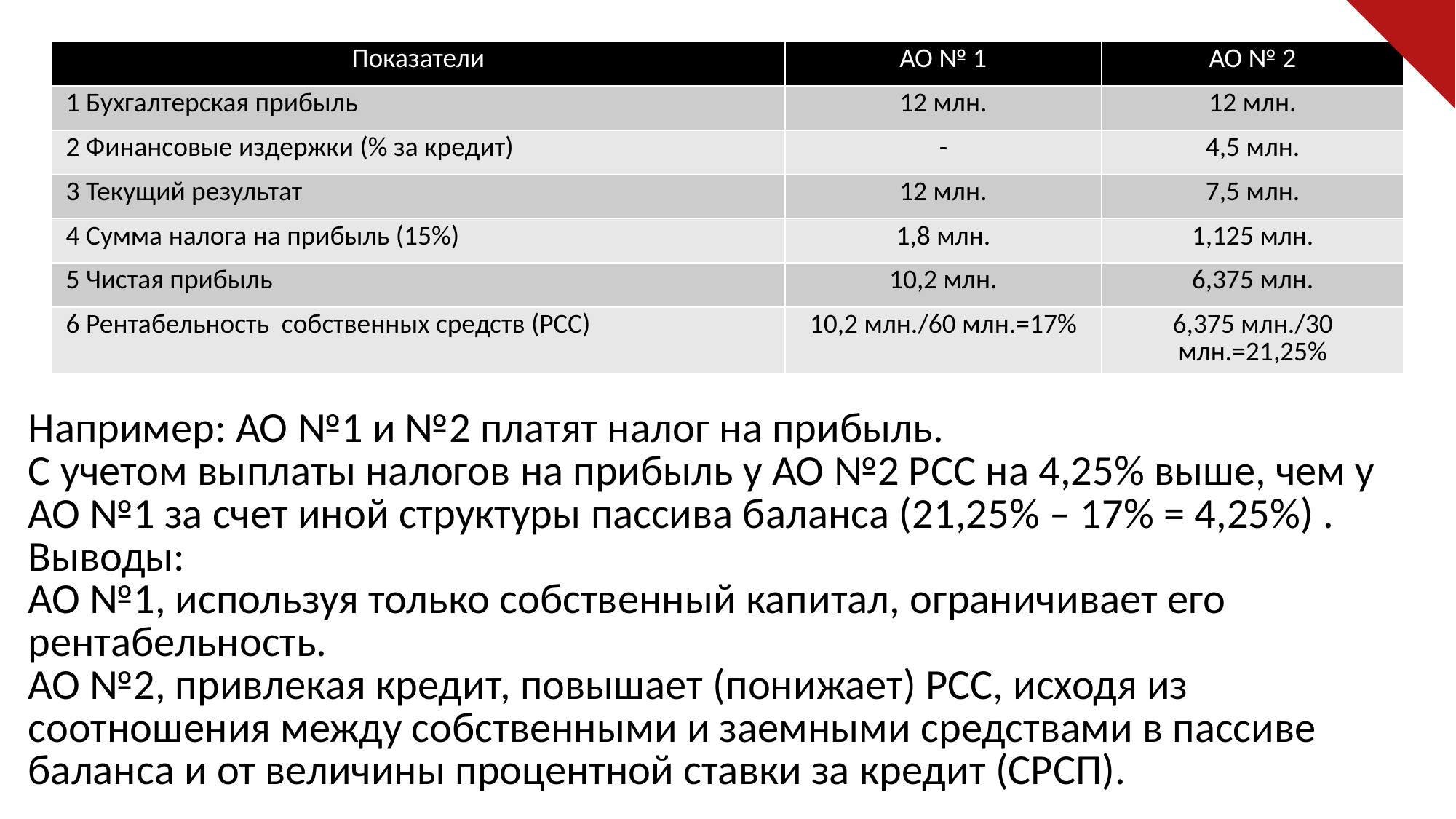

| Показатели | АО № 1 | АО № 2 |
| --- | --- | --- |
| 1 Бухгалтерская прибыль | 12 млн. | 12 млн. |
| 2 Финансовые издержки (% за кредит) | - | 4,5 млн. |
| 3 Текущий результат | 12 млн. | 7,5 млн. |
| 4 Сумма налога на прибыль (15%) | 1,8 млн. | 1,125 млн. |
| 5 Чистая прибыль | 10,2 млн. | 6,375 млн. |
| 6 Рентабельность собственных средств (РСС) | 10,2 млн./60 млн.=17% | 6,375 млн./30 млн.=21,25% |
Например: АО №1 и №2 платят налог на прибыль.
С учетом выплаты налогов на прибыль у АО №2 РСС на 4,25% выше, чем у АО №1 за счет иной структуры пассива баланса (21,25% – 17% = 4,25%) .
Выводы:
АО №1, используя только собственный капитал, ограничивает его рентабельность.
АО №2, привлекая кредит, повышает (понижает) РСС, исходя из соотношения между собственными и заемными средствами в пассиве баланса и от величины процентной ставки за кредит (СРСП).